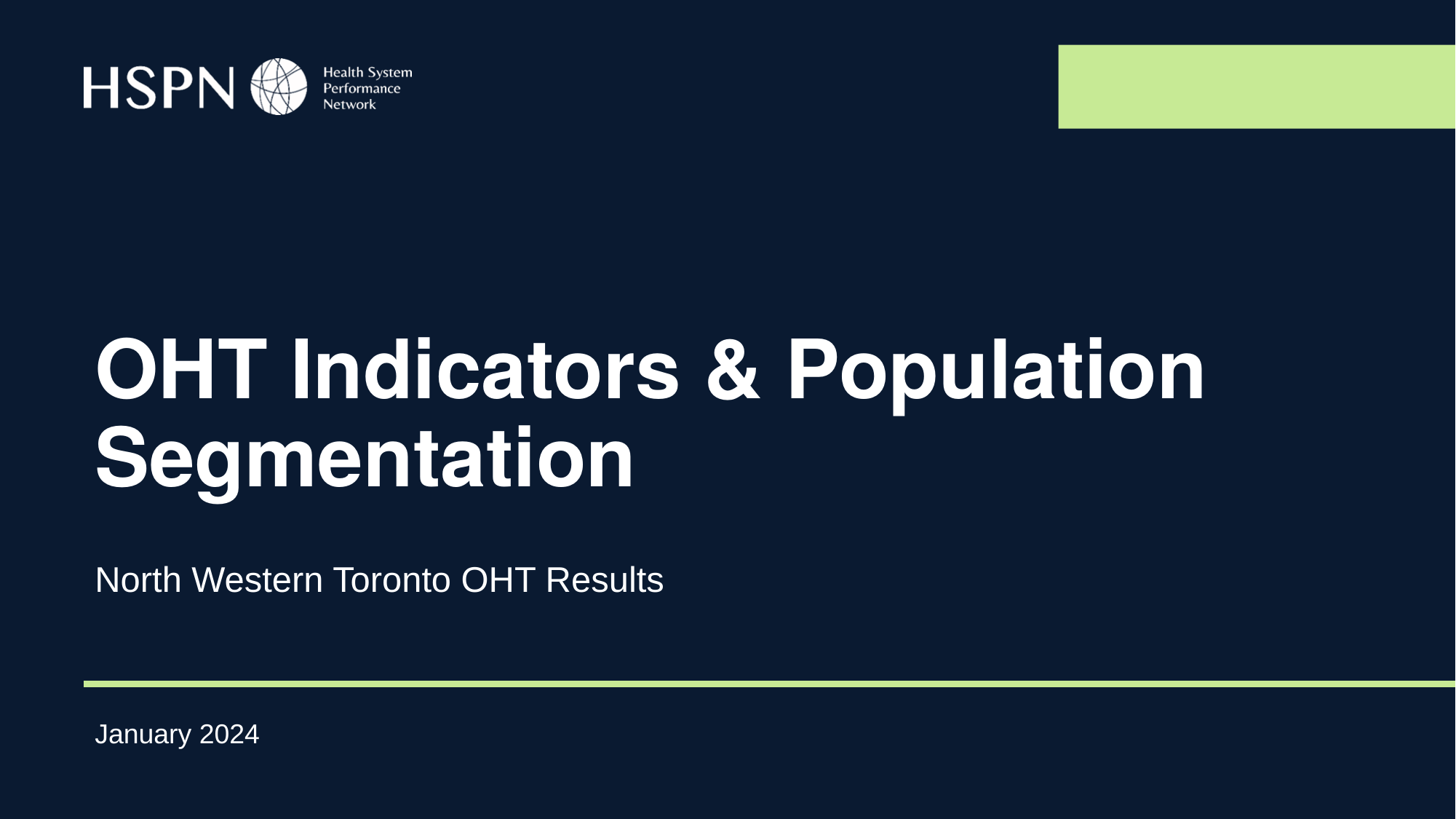

# OHT Indicators & Population Segmentation
North Western Toronto OHT Results
January 2024